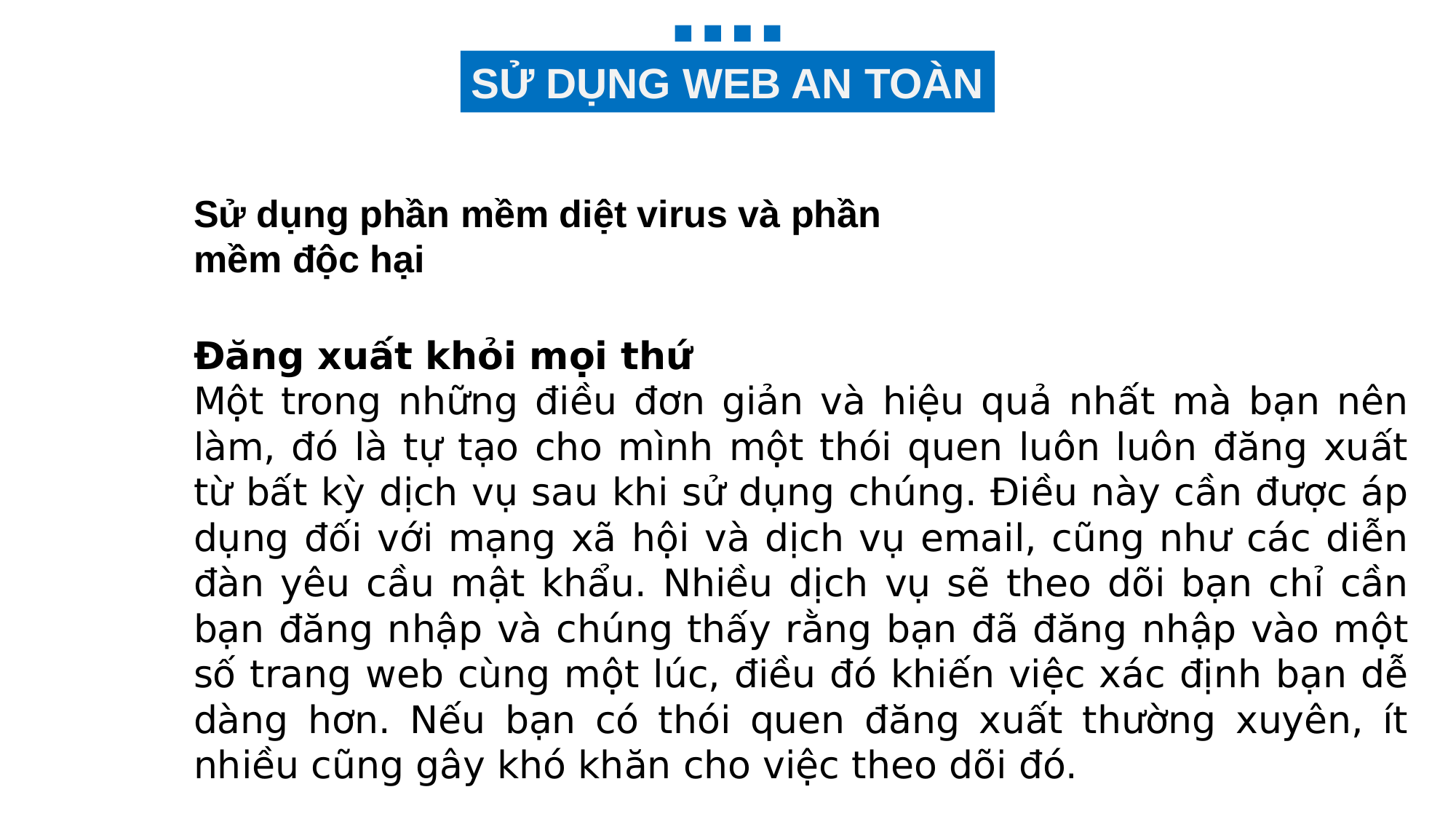

SỬ DỤNG WEB AN TOÀN
Sử dụng phần mềm diệt virus và phần mềm độc hại
Đăng xuất khỏi mọi thứ
Một trong những điều đơn giản và hiệu quả nhất mà bạn nên làm, đó là tự tạo cho mình một thói quen luôn luôn đăng xuất từ bất kỳ dịch vụ sau khi sử dụng chúng. Điều này cần được áp dụng đối với mạng xã hội và dịch vụ email, cũng như các diễn đàn yêu cầu mật khẩu. Nhiều dịch vụ sẽ theo dõi bạn chỉ cần bạn đăng nhập và chúng thấy rằng bạn đã đăng nhập vào một số trang web cùng một lúc, điều đó khiến việc xác định bạn dễ dàng hơn. Nếu bạn có thói quen đăng xuất thường xuyên, ít nhiều cũng gây khó khăn cho việc theo dõi đó.